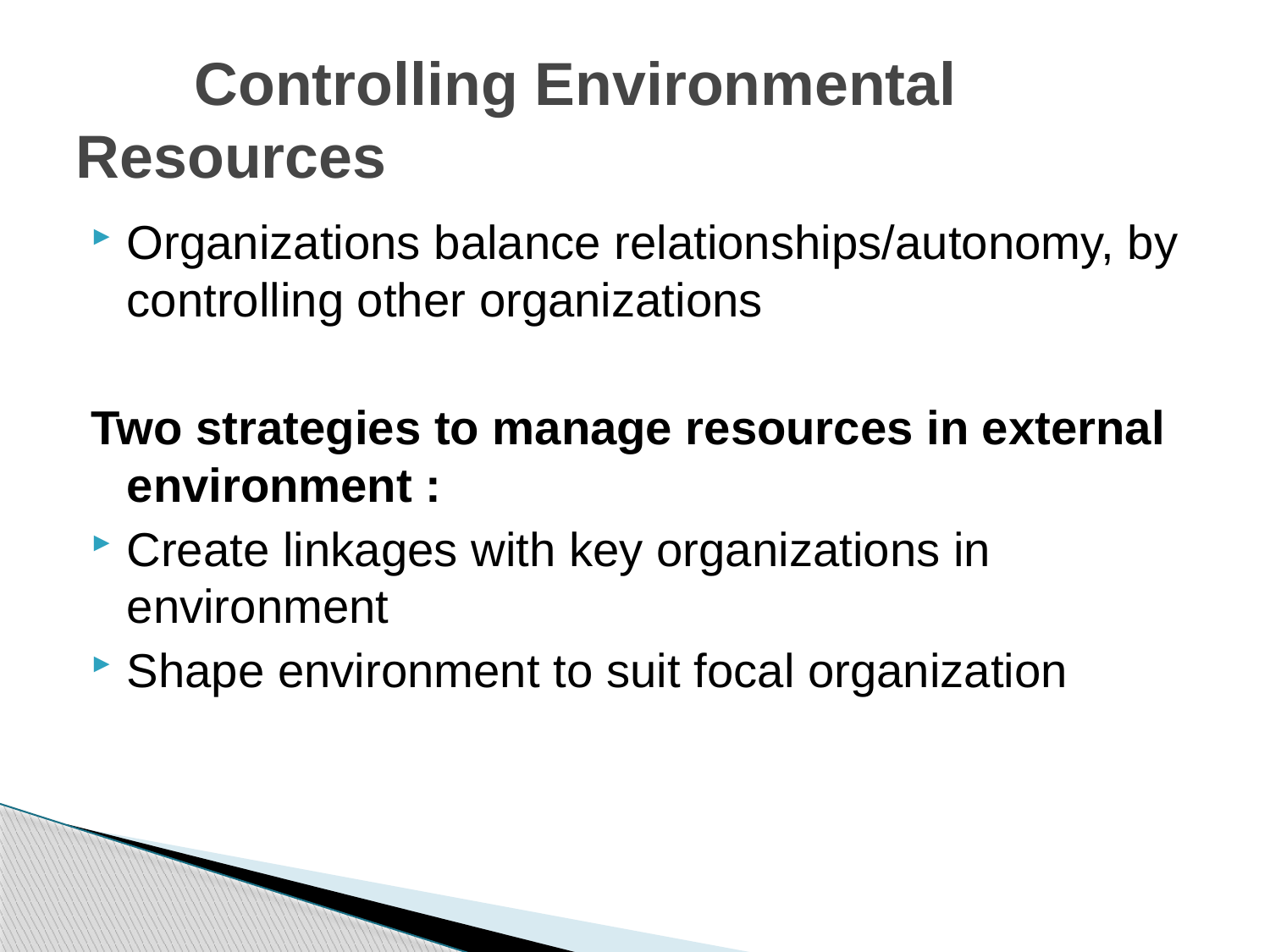

# Controlling Environmental 					Resources
Organizations balance relationships/autonomy, by controlling other organizations

Two strategies to manage resources in external environment :
Create linkages with key organizations in environment
Shape environment to suit focal organization